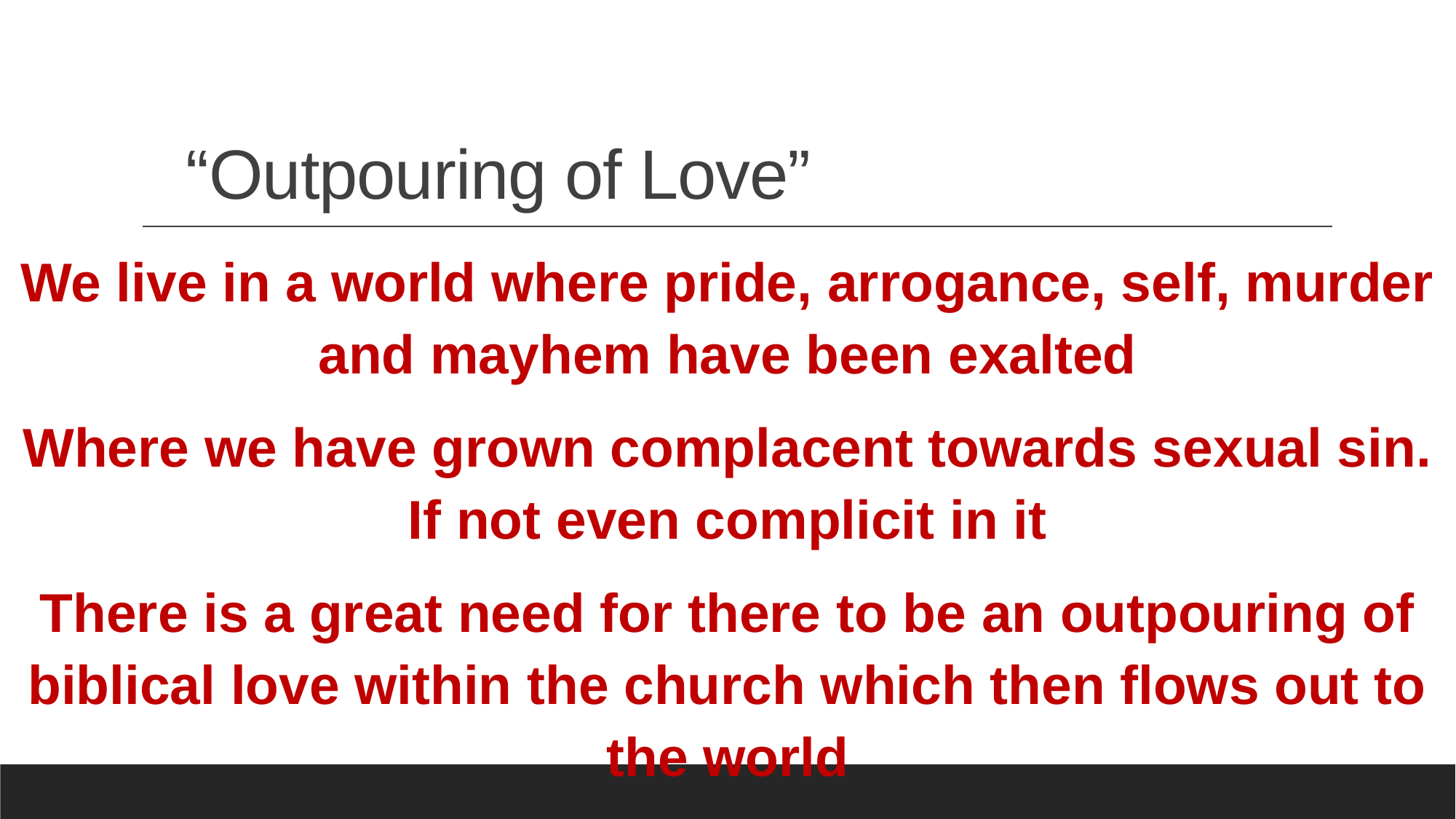

# “Outpouring of Love”
We live in a world where pride, arrogance, self, murder and mayhem have been exalted
Where we have grown complacent towards sexual sin. If not even complicit in it
There is a great need for there to be an outpouring of biblical love within the church which then flows out to the world